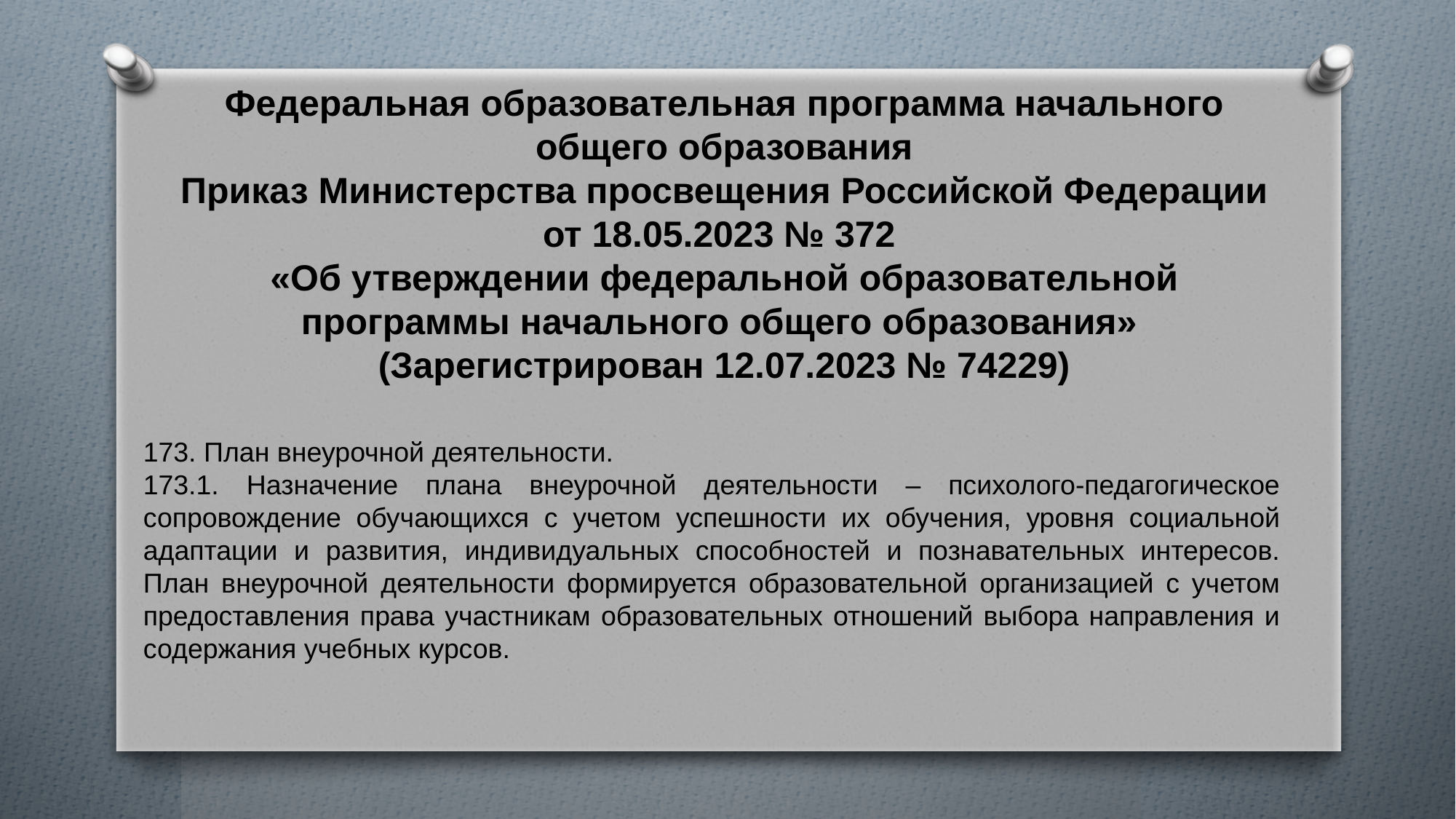

Федеральная образовательная программа начального общего образования
Приказ Министерства просвещения Российской Федерации от 18.05.2023 № 372
«Об утверждении федеральной образовательной программы начального общего образования»
(Зарегистрирован 12.07.2023 № 74229)

173. План внеурочной деятельности.
173.1. Назначение плана внеурочной деятельности – психолого-педагогическое сопровождение обучающихся с учетом успешности их обучения, уровня социальной адаптации и развития, индивидуальных способностей и познавательных интересов. План внеурочной деятельности формируется образовательной организацией с учетом предоставления права участникам образовательных отношений выбора направления и содержания учебных курсов.